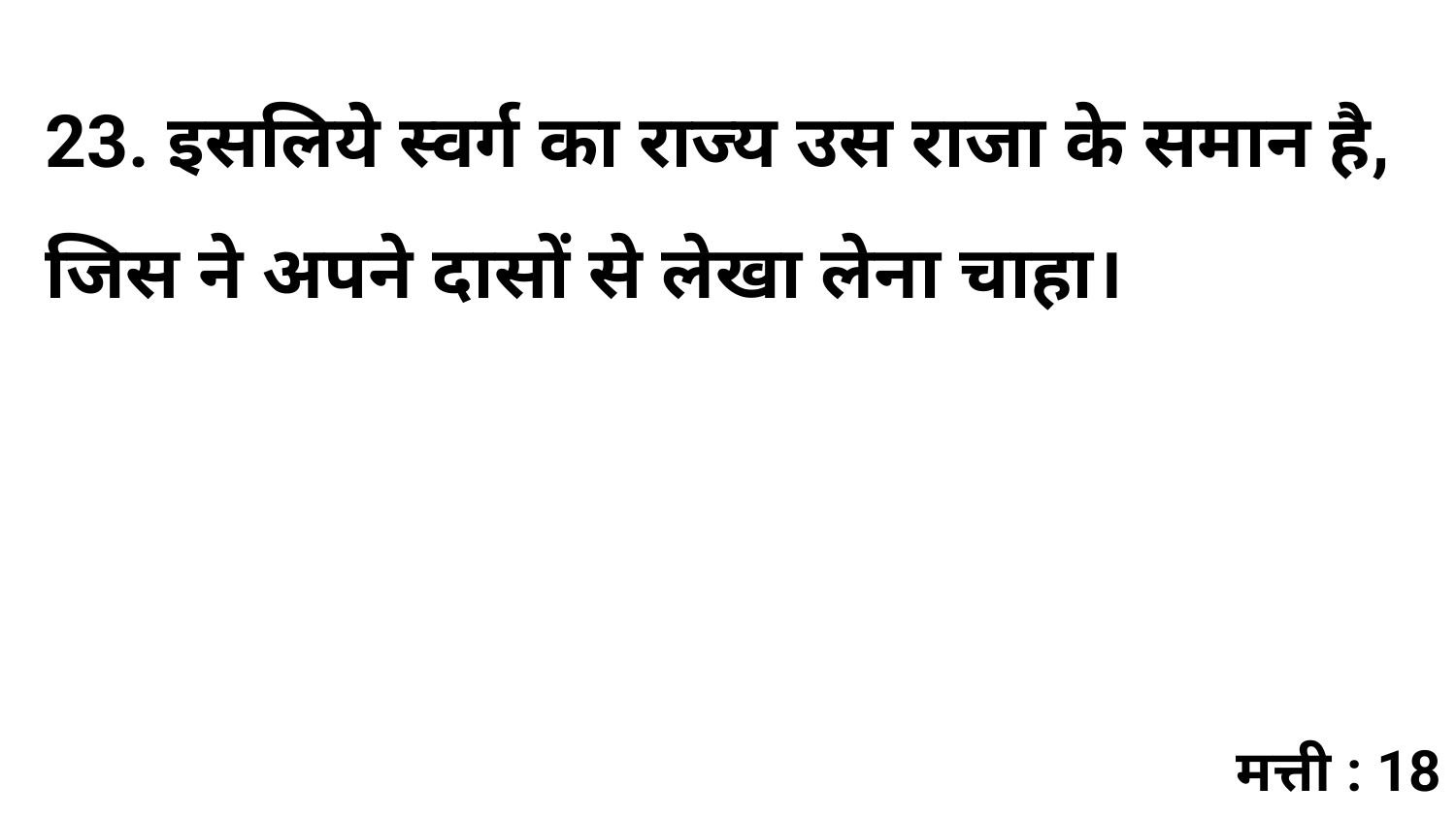

23. इसलिये स्वर्ग का राज्य उस राजा के समान है, जिस ने अपने दासों से लेखा लेना चाहा।
मत्ती : 18